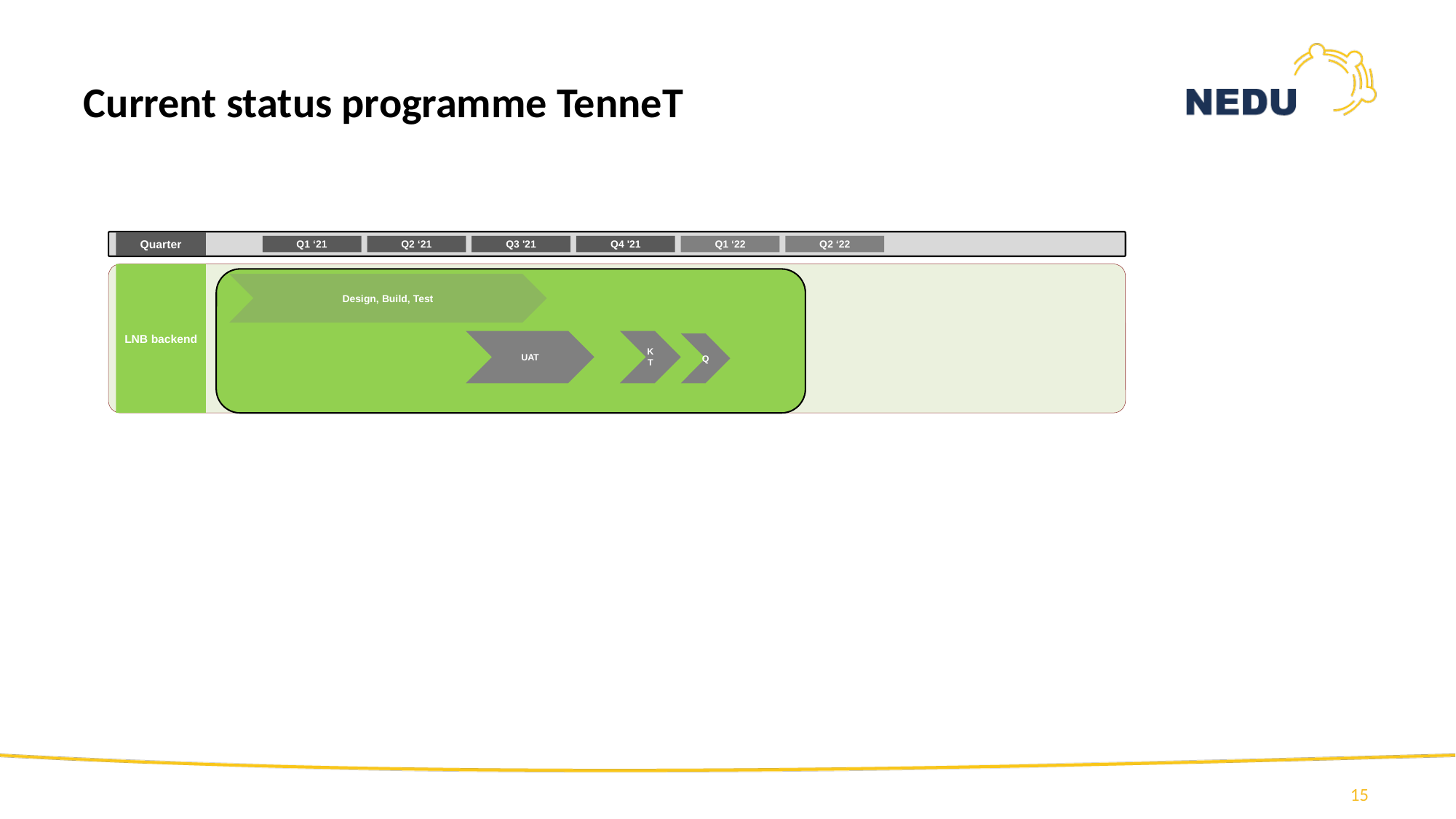

Current status programme TenneT

Quarter
Q1 ‘21
Q2 ‘21
Q3 '21
Q4 '21
Q1 ‘22
Q2 ‘22

LNB backend

Design, Build, Test
UAT
KT
Q
15